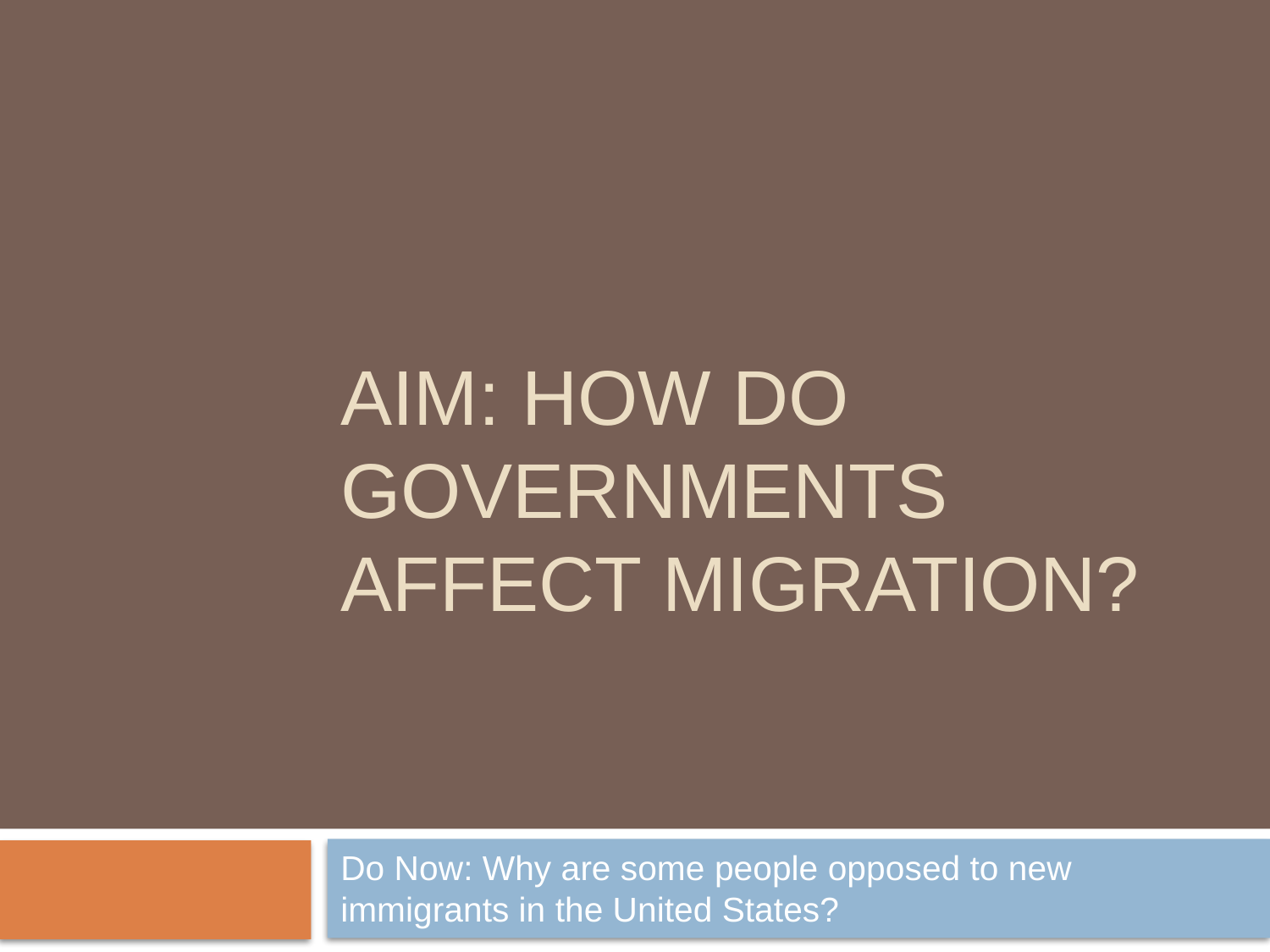

# AIM: How do governments affect migration?
Do Now: Why are some people opposed to new immigrants in the United States?